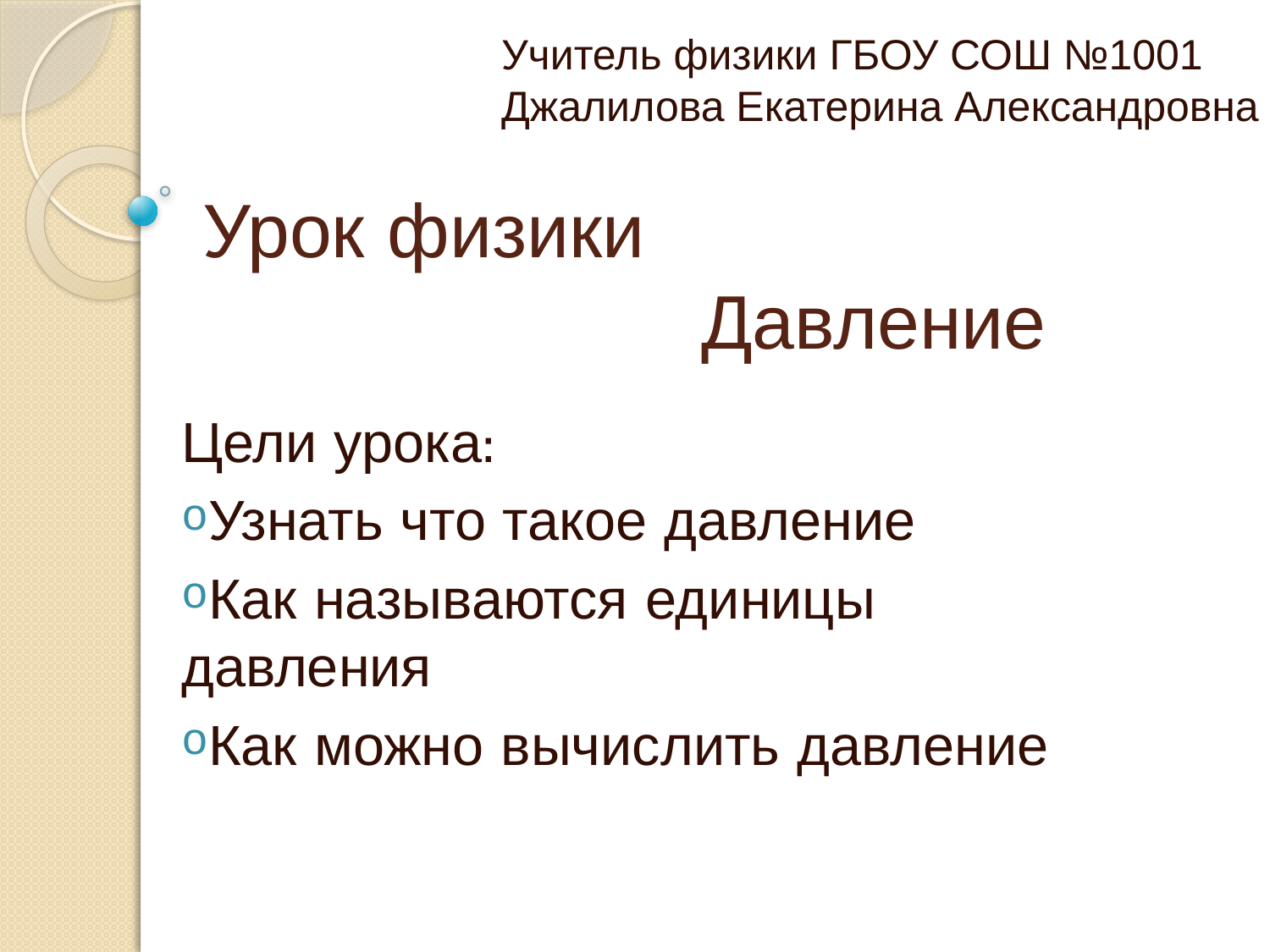

Учитель физики ГБОУ СОШ №1001
Джалилова Екатерина Александровна

# Урок физики Давление
Цели урока:
Узнать что такое давление
Как называются единицы давления
Как можно вычислить давление